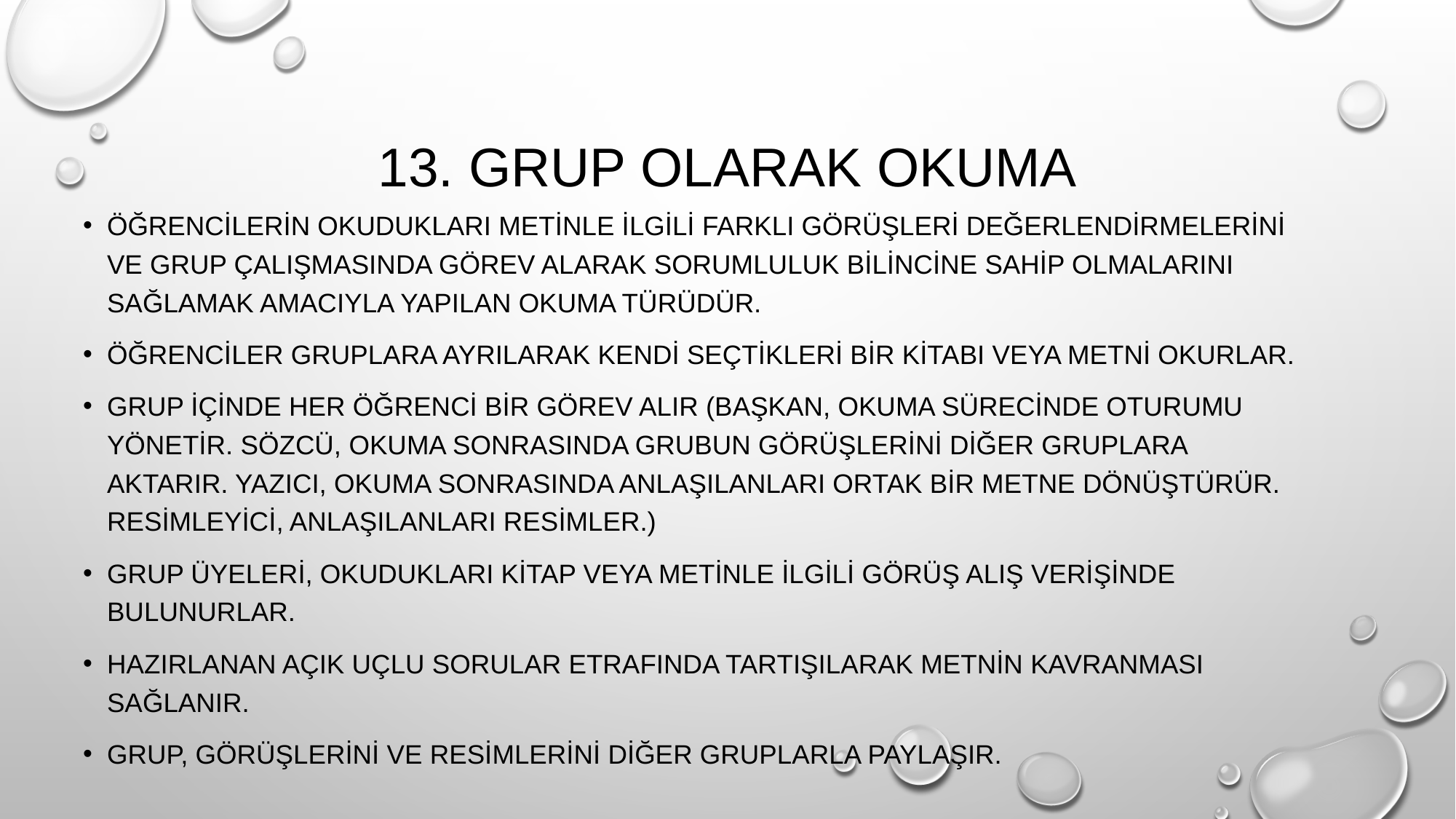

# 13. Grup Olarak Okuma
Öğrencilerin okudukları metinle ilgili farklı görüşleri değerlendirmelerini ve grup çalışmasında görev alarak sorumluluk bilincine sahip olmalarını sağlamak amacıyla yapılan okuma türüdür.
Öğrenciler gruplara ayrılarak kendi seçtikleri bir kitabı veya metni okurlar.
Grup içinde her öğrenci bir görev alır (Başkan, okuma sürecinde oturumu yönetir. Sözcü, okuma sonrasında grubun görüşlerini diğer gruplara aktarır. Yazıcı, okuma sonrasında anlaşılanları ortak bir metne dönüştürür. Resimleyici, anlaşılanları resimler.)
grup üyeleri, okudukları kitap veya metinle ilgili görüş alış verişinde bulunurlar.
Hazırlanan açık uçlu sorular etrafında tartışılarak metnin kavranması sağlanır.
grup, görüşlerini ve resimlerini diğer gruplarla paylaşır.